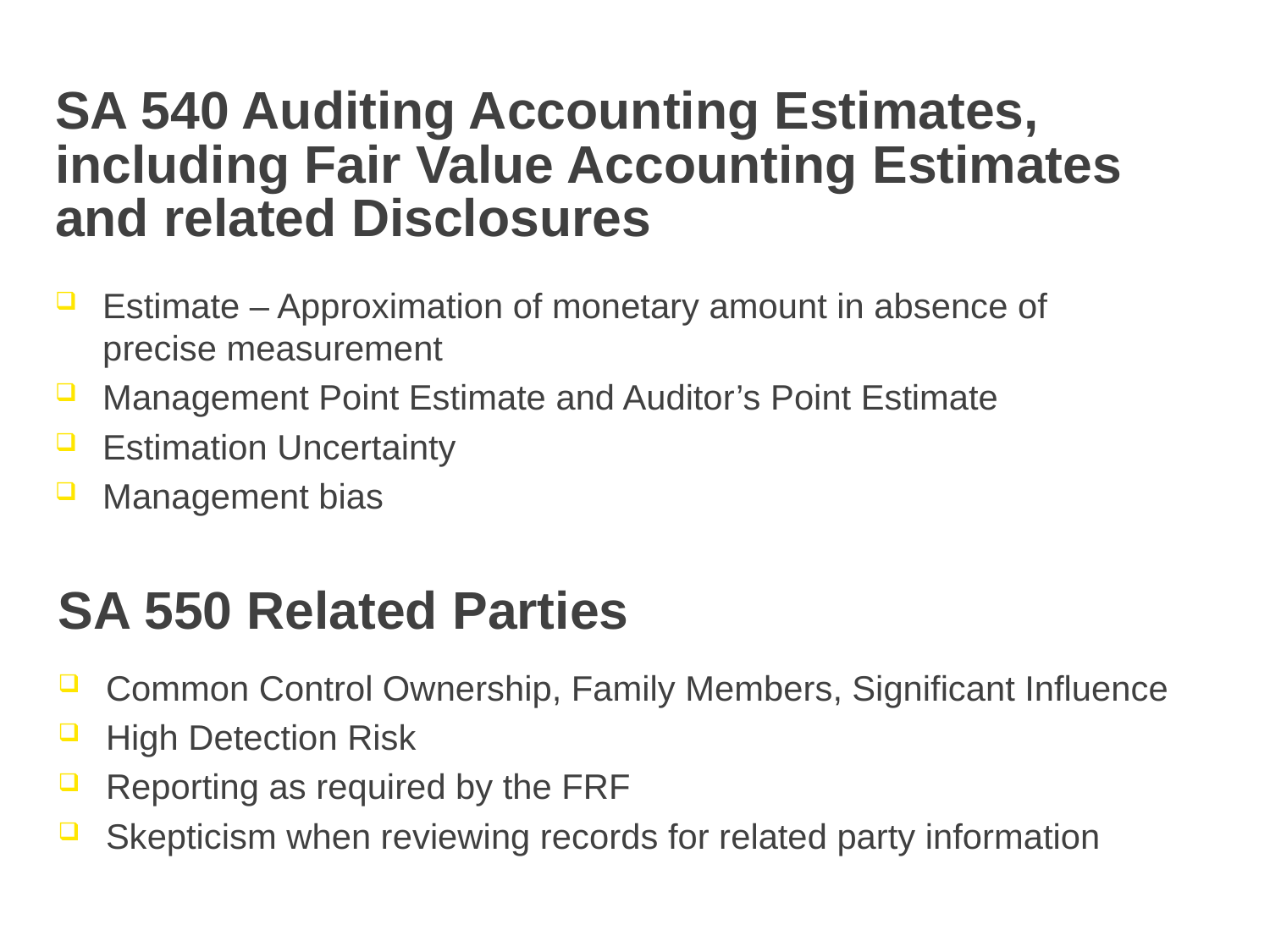

# SA 540 Auditing Accounting Estimates, including Fair Value Accounting Estimates and related Disclosures
Estimate – Approximation of monetary amount in absence of precise measurement
Management Point Estimate and Auditor’s Point Estimate
Estimation Uncertainty
Management bias

SA 550 Related Parties
Common Control Ownership, Family Members, Significant Influence
High Detection Risk
Reporting as required by the FRF
Skepticism when reviewing records for related party information